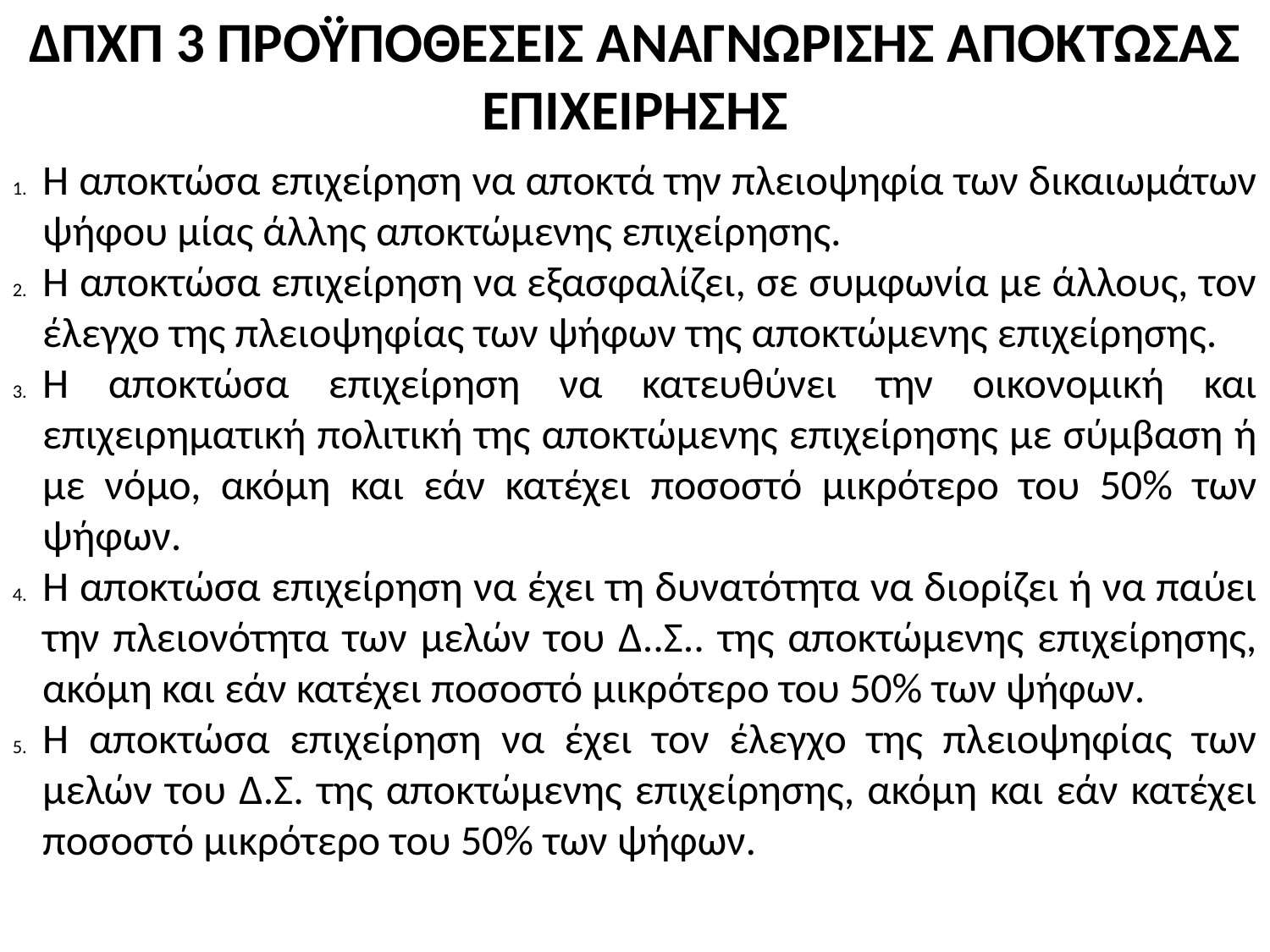

# ΔΠΧΠ 3 ΠΡΟΫΠΟΘΕΣΕΙΣ ΑΝΑΓΝΩΡΙΣΗΣ ΑΠΟΚΤΩΣΑΣ ΕΠΙΧΕΙΡΗΣΗΣ
Η αποκτώσα επιχείρηση να αποκτά την πλειοψηφία των δικαιωμάτων ψήφου μίας άλλης αποκτώμενης επιχείρησης.
Η αποκτώσα επιχείρηση να εξασφαλίζει, σε συμφωνία με άλλους, τον έλεγχο της πλειοψηφίας των ψήφων της αποκτώμενης επιχείρησης.
Η αποκτώσα επιχείρηση να κατευθύνει την οικονομική και επιχειρηματική πολιτική της αποκτώμενης επιχείρησης με σύμβαση ή με νόμο, ακόμη και εάν κατέχει ποσοστό μικρότερο του 50% των ψήφων.
Η αποκτώσα επιχείρηση να έχει τη δυνατότητα να διορίζει ή να παύει την πλειονότητα των μελών του Δ..Σ.. της αποκτώμενης επιχείρησης, ακόμη και εάν κατέχει ποσοστό μικρότερο του 50% των ψήφων.
Η αποκτώσα επιχείρηση να έχει τον έλεγχο της πλειοψηφίας των μελών του Δ.Σ. της αποκτώμενης επιχείρησης, ακόμη και εάν κατέχει ποσοστό μικρότερο του 50% των ψήφων.